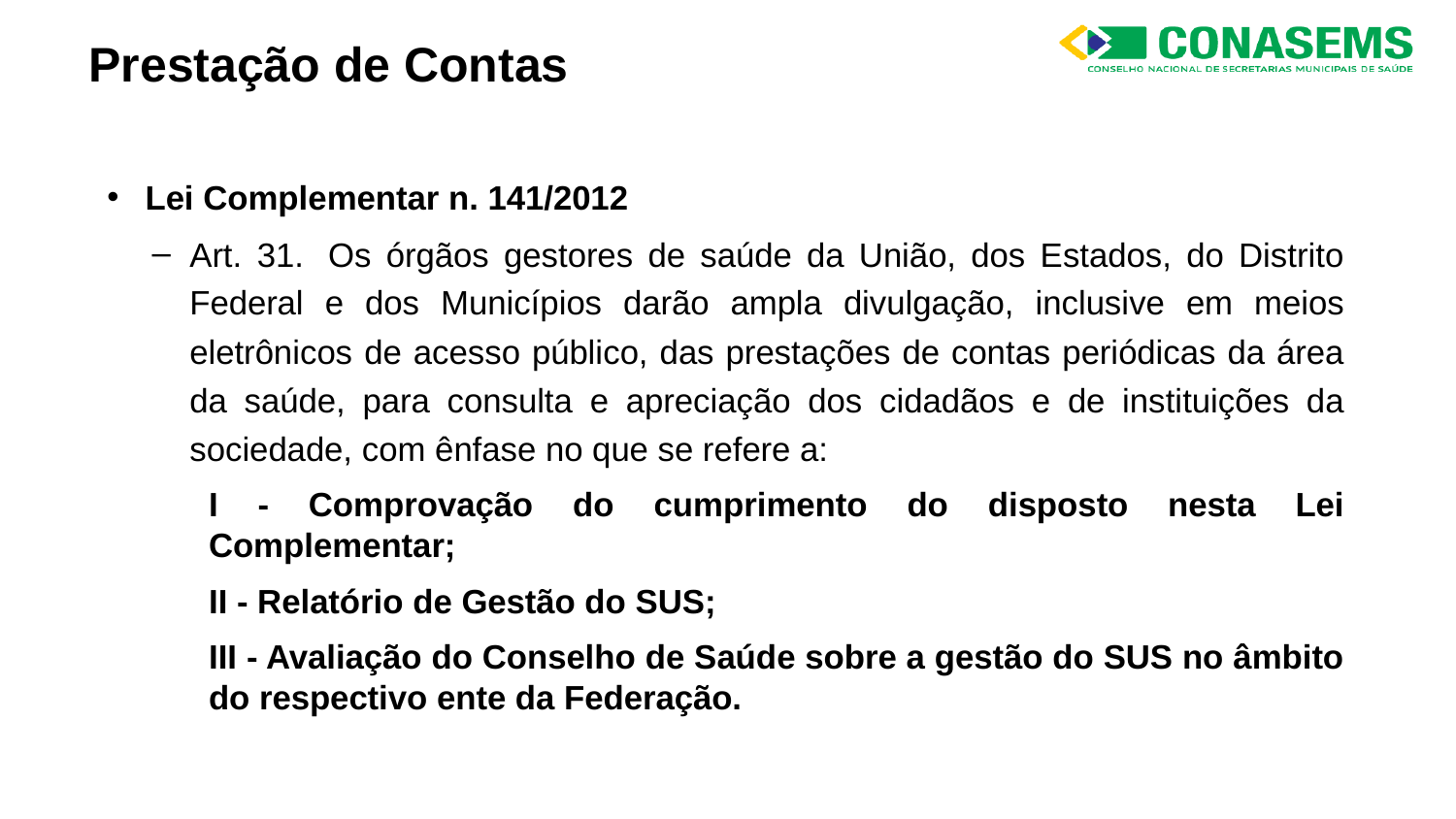

# Prestação de Contas
Lei Complementar n. 141/2012
Art. 31.  Os órgãos gestores de saúde da União, dos Estados, do Distrito Federal e dos Municípios darão ampla divulgação, inclusive em meios eletrônicos de acesso público, das prestações de contas periódicas da área da saúde, para consulta e apreciação dos cidadãos e de instituições da sociedade, com ênfase no que se refere a:
I - Comprovação do cumprimento do disposto nesta Lei Complementar;
II - Relatório de Gestão do SUS;
III - Avaliação do Conselho de Saúde sobre a gestão do SUS no âmbito do respectivo ente da Federação.